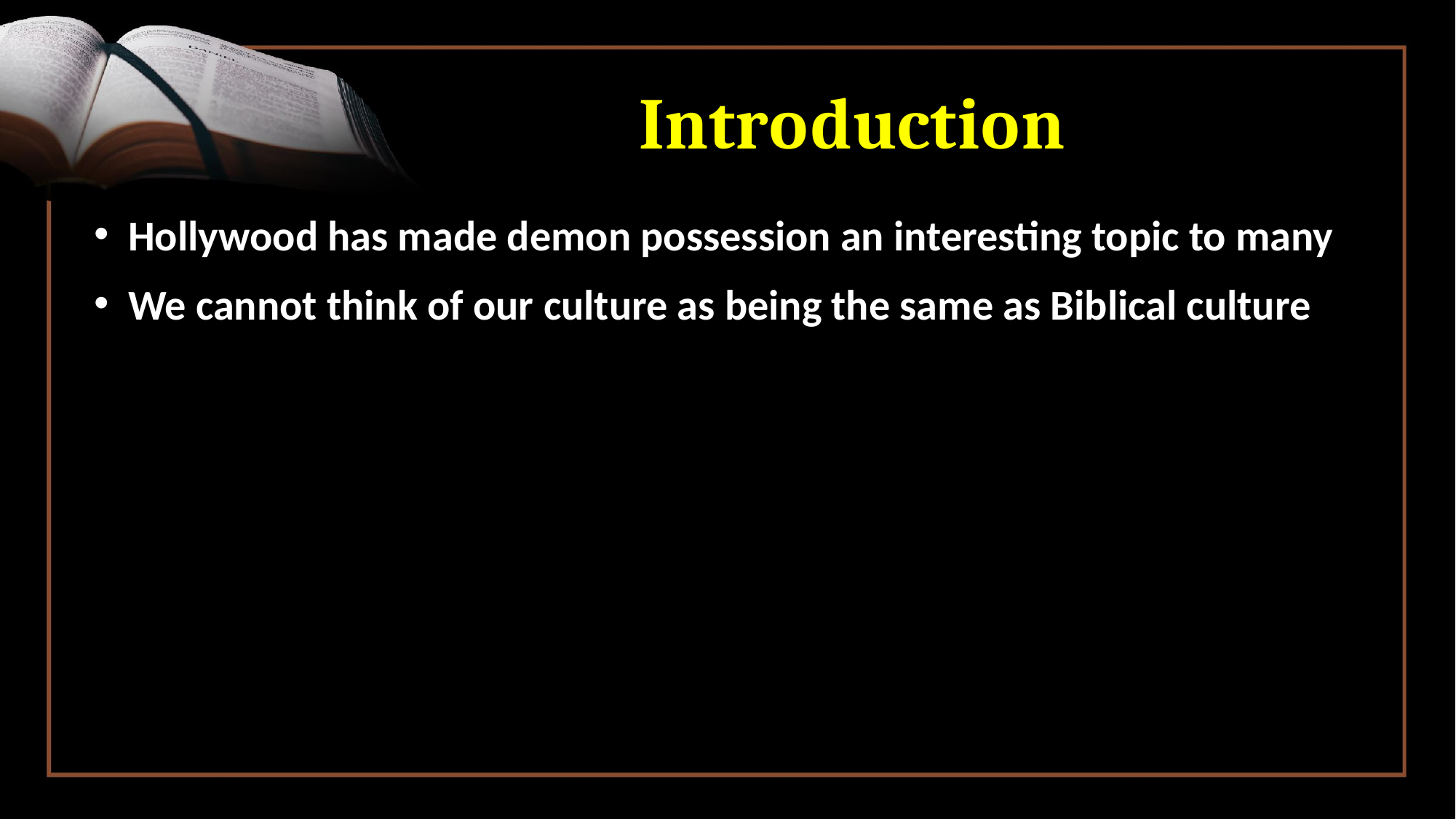

# Introduction

Hollywood has made demon possession an interesting topic to many
We cannot think of our culture as being the same as Biblical culture